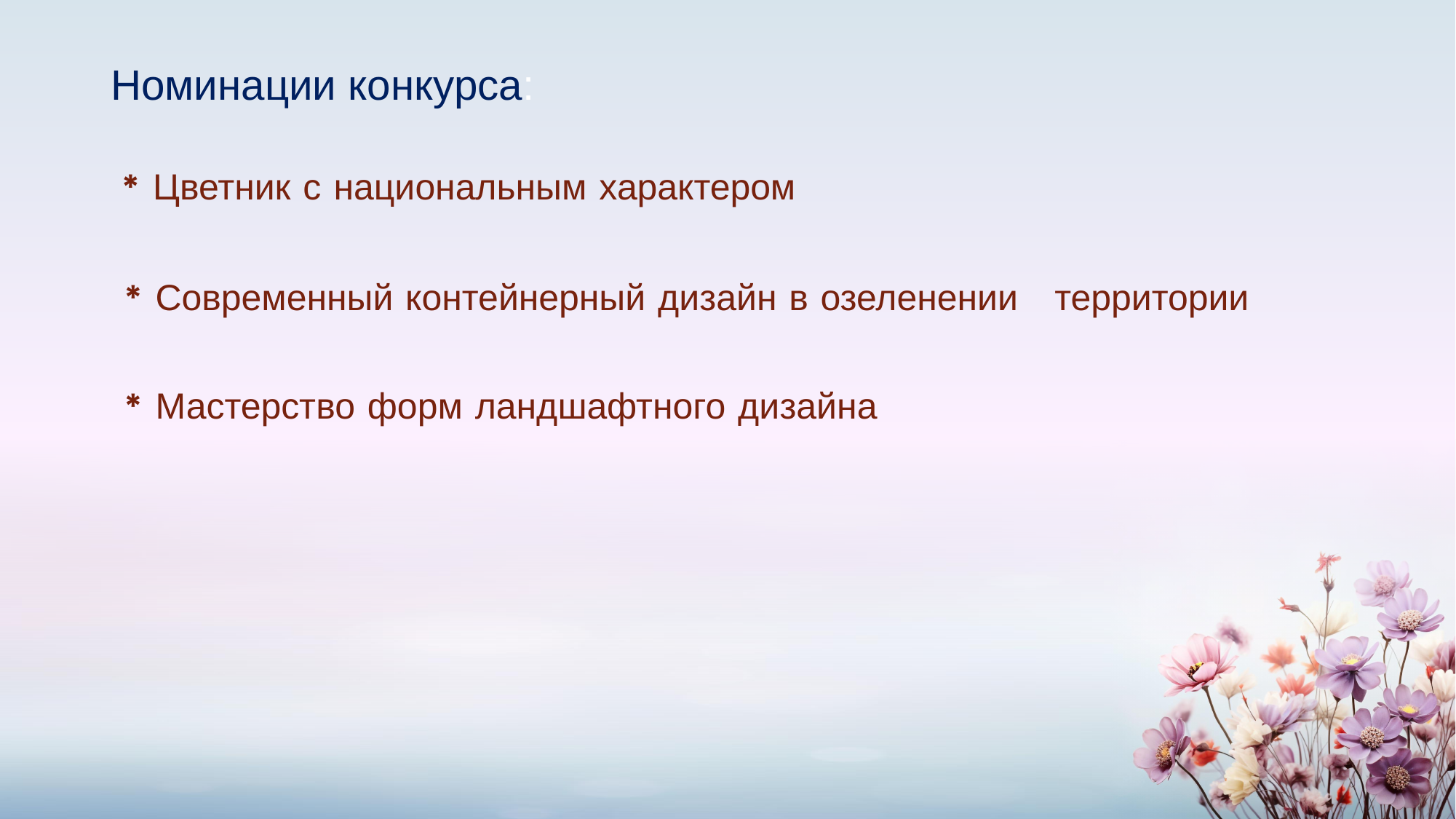

# Номинации конкурса:
 * Цветник с национальным характером

 * Современный контейнерный дизайн в озеленении   территории

 * Мастерство форм ландшафтного дизайна